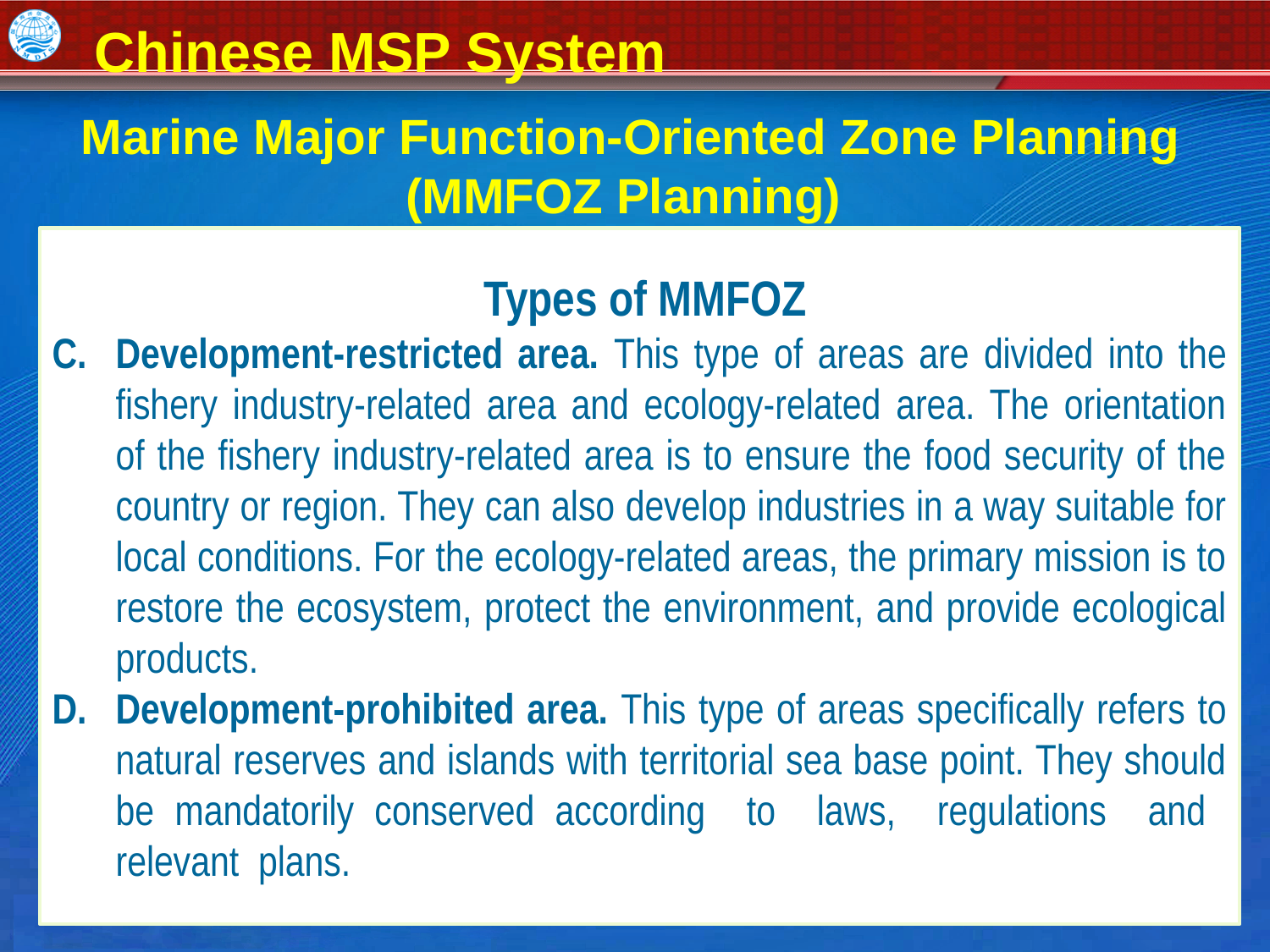

Chinese MSP System

Marine Major Function-Oriented Zone Planning
(MMFOZ Planning)
 Types of MMFOZ
Development-restricted area. This type of areas are divided into the fishery industry-related area and ecology-related area. The orientation of the fishery industry-related area is to ensure the food security of the country or region. They can also develop industries in a way suitable for local conditions. For the ecology-related areas, the primary mission is to restore the ecosystem, protect the environment, and provide ecological products.
Development-prohibited area. This type of areas specifically refers to natural reserves and islands with territorial sea base point. They should be mandatorily conserved according  to  laws,  regulations  and  relevant  plans.